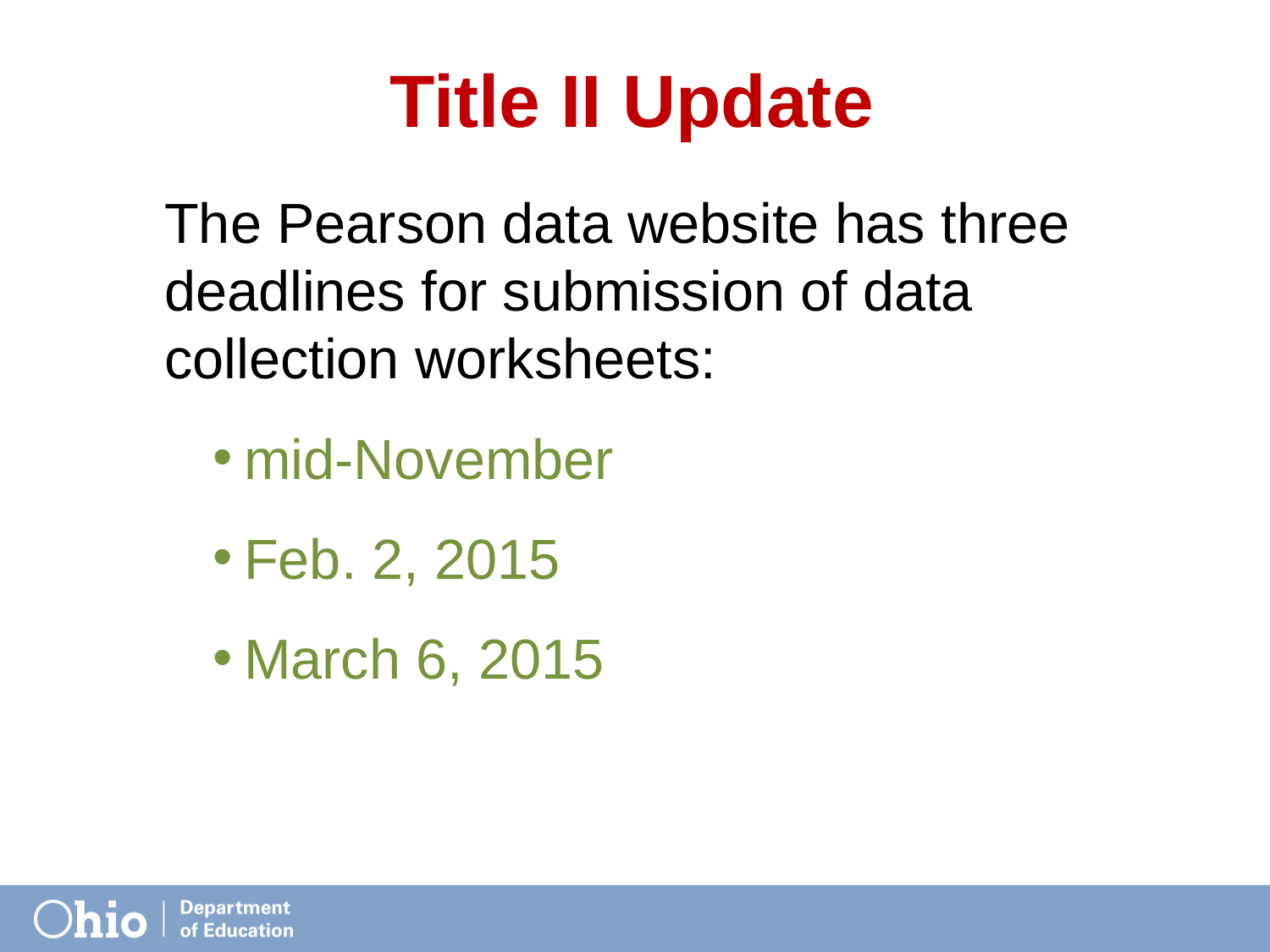

# Title II Update
The Pearson data website has three deadlines for submission of data collection worksheets:
mid-November
Feb. 2, 2015
March 6, 2015